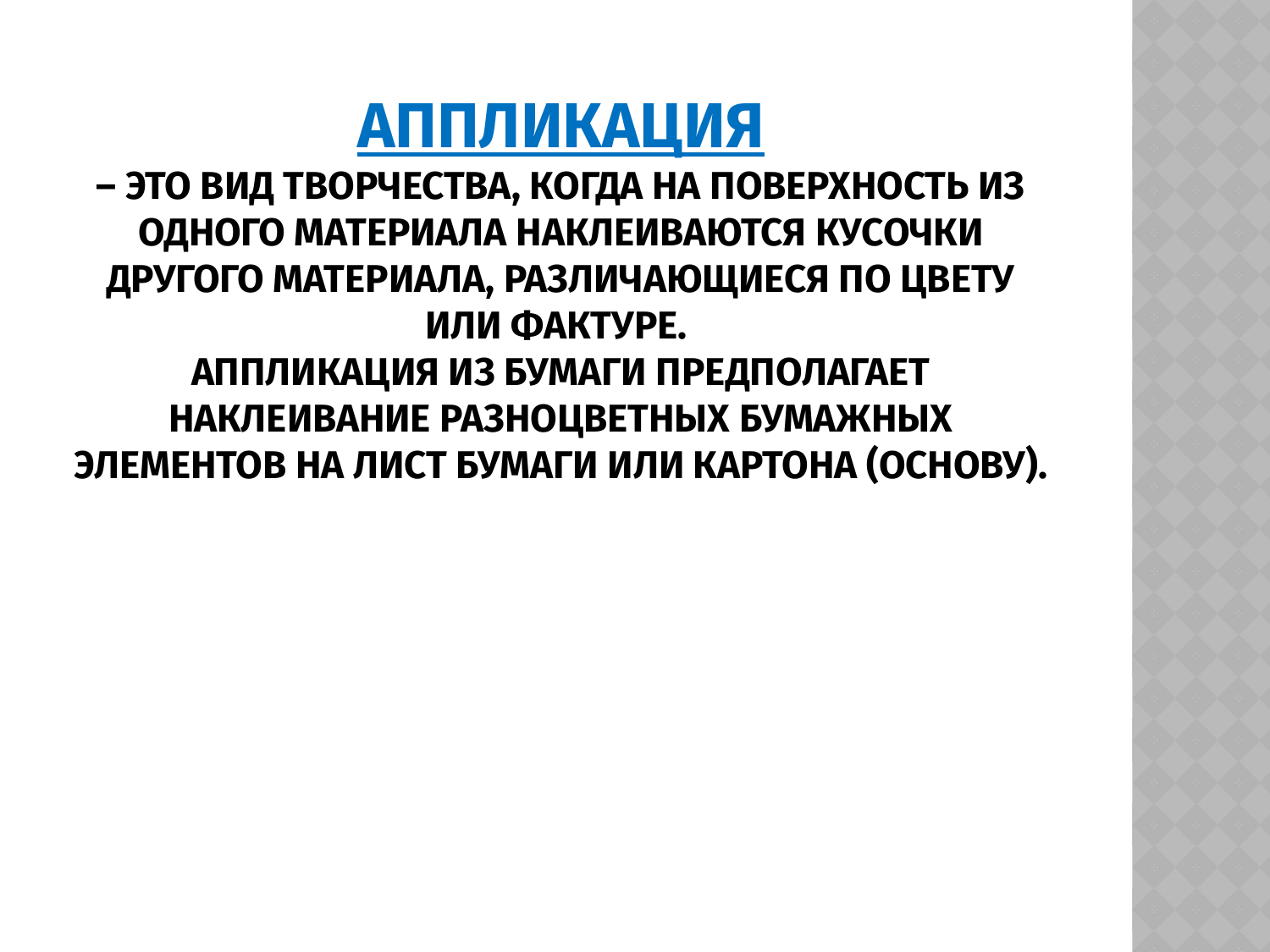

# АППЛИКАЦИЯ – это вид творчества, когда на поверхность из одного материала наклеиваются кусочки другого материала, различающиеся по цвету или фактуре. Аппликация из бумаги предполагает наклеивание разноцветных бумажных элементов на лист бумаги или картона (основу).